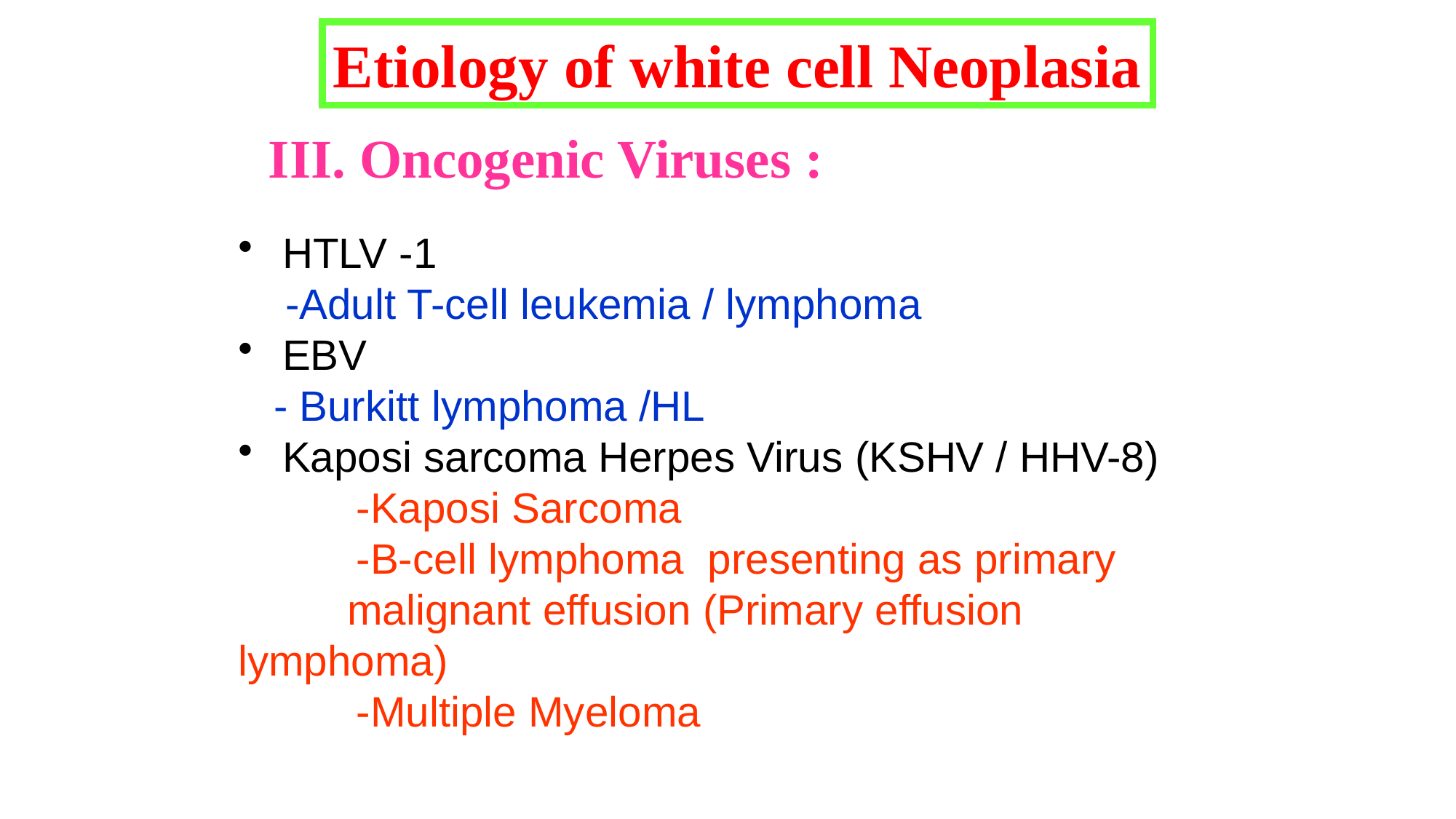

Etiology of white cell Neoplasia
III. Oncogenic Viruses :
HTLV -1
    -Adult T-cell leukemia / lymphoma
EBV
   - Burkitt lymphoma /HL
Kaposi sarcoma Herpes Virus (KSHV / HHV-8)
          -Kaposi Sarcoma
          -B-cell lymphoma  presenting as primary 	malignant effusion (Primary effusion 	lymphoma)
          -Multiple Myeloma